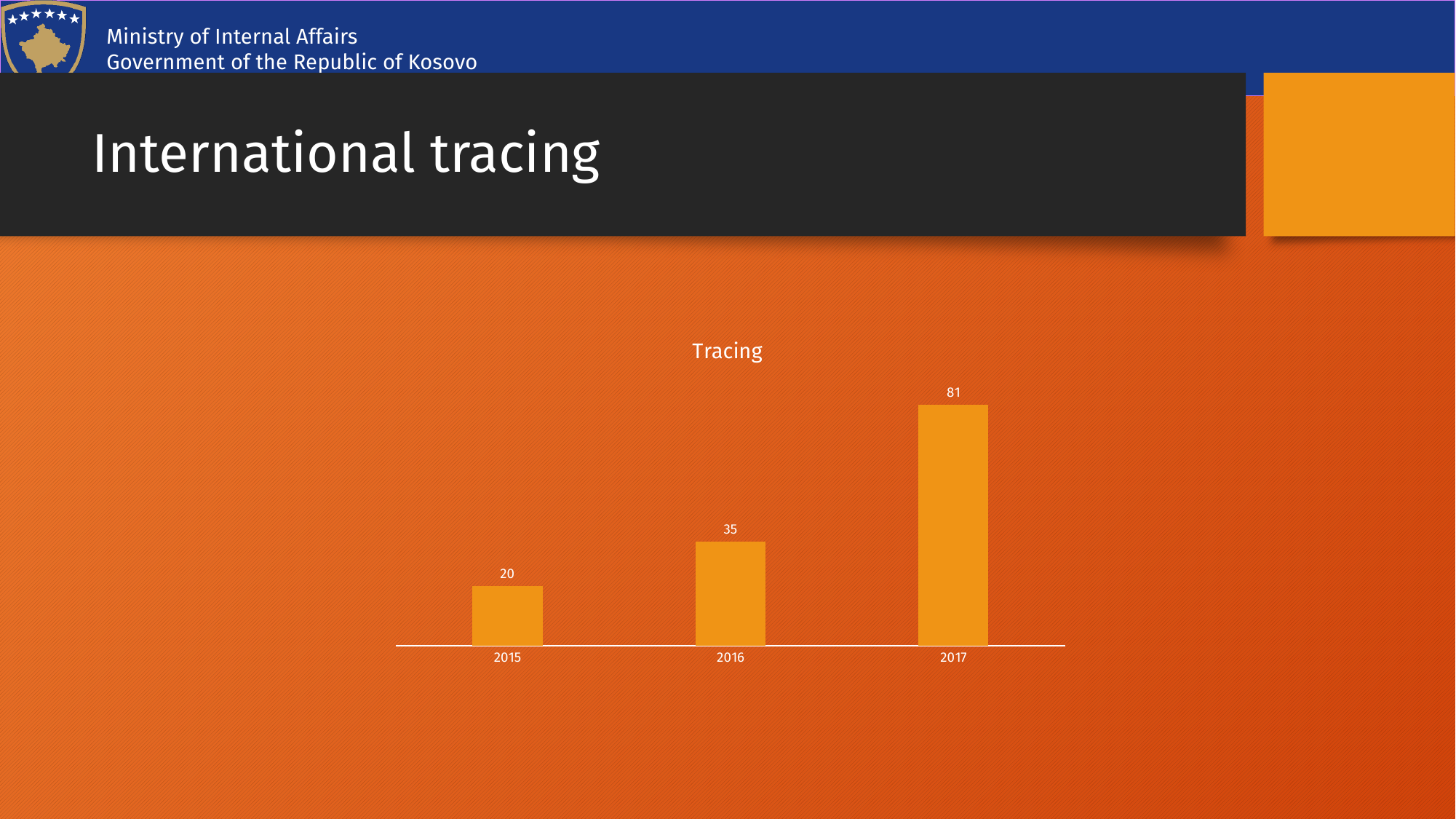

# International tracing

### Chart: Tracing

| Category |  |
|---|---|
| 2015 | 20.0 |
| 2016 | 35.0 |
| 2017 | 81.0 |